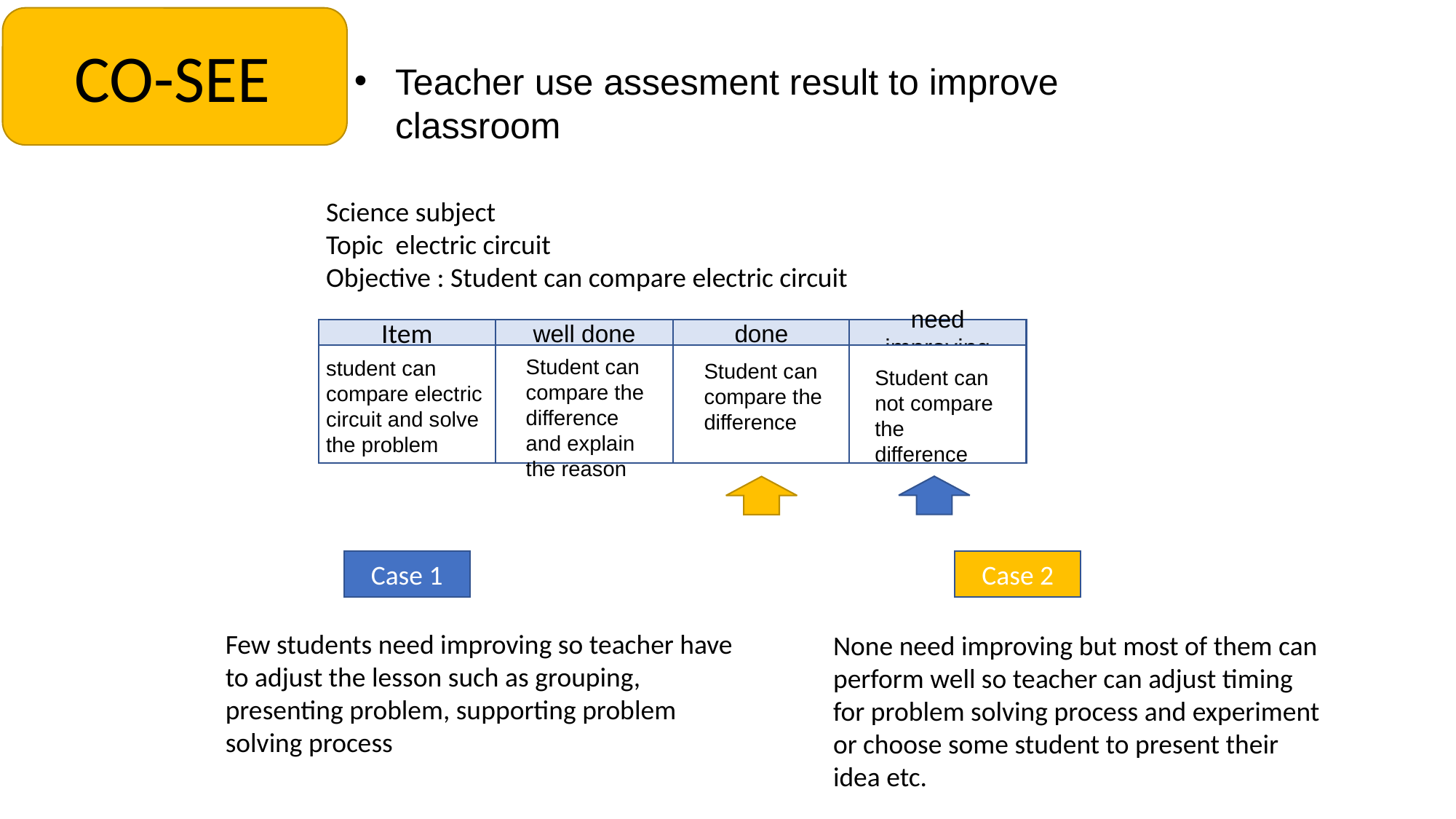

CO-SEE
Teacher use assesment result to improve classroom
Science subject
Topic  electric circuit
Objective : Student can compare electric circuit
Item
well done
done
need improving

Student can compare the difference and explain the reason
student can compare electric circuit and solve the problem
Student can compare the difference
Student can not compare the difference

Case 1
Case 2
Few students need improving so teacher have to adjust the lesson such as grouping, presenting problem, supporting problem solving process
None need improving but most of them can perform well so teacher can adjust timing for problem solving process and experiment or choose some student to present their idea etc.